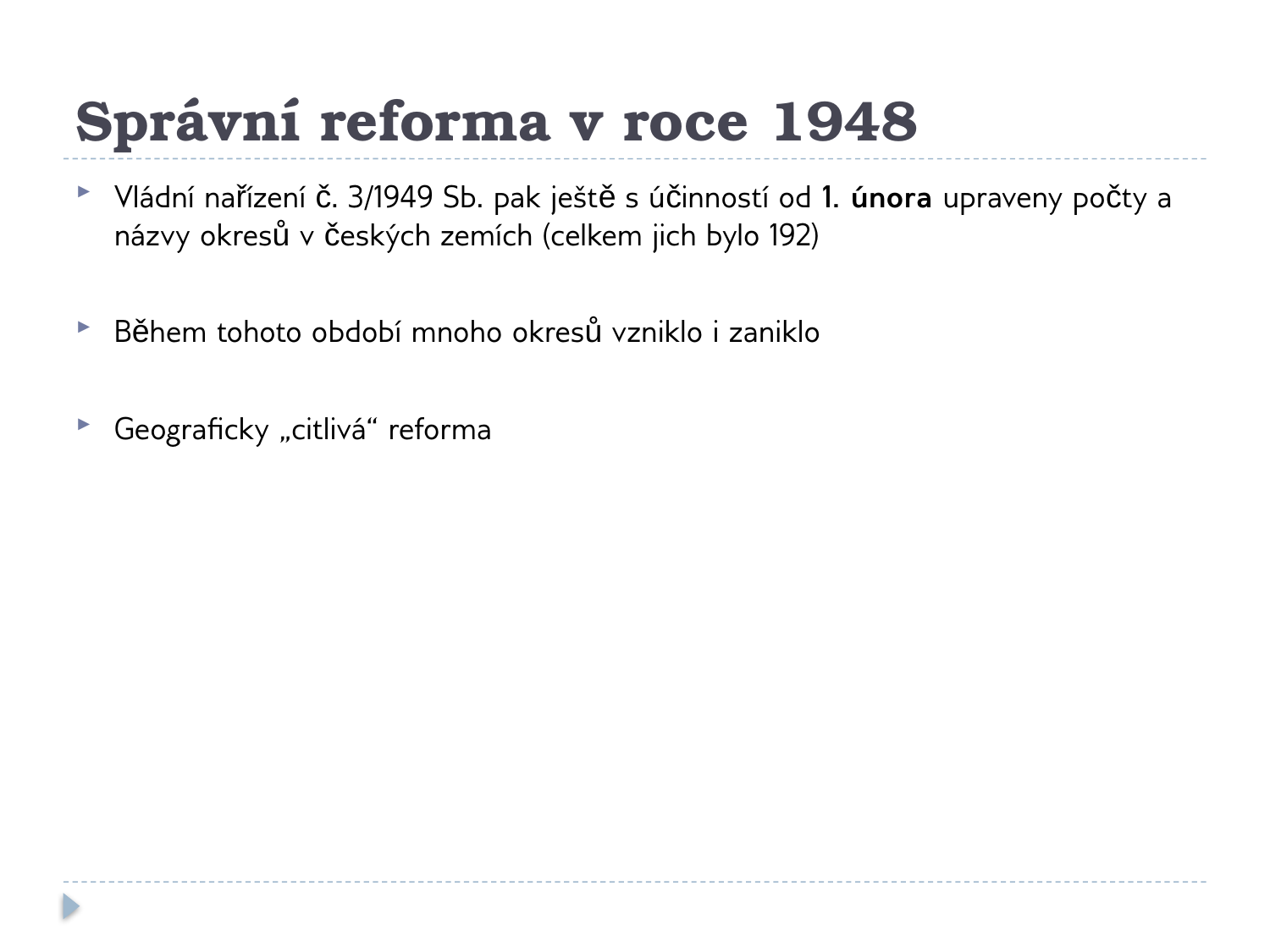

# Správní reforma v roce 1948
Vládní nařízení č. 3/1949 Sb. pak ještě s účinností od 1. února upraveny počty a názvy okresů v českých zemích (celkem jich bylo 192)

Během tohoto období mnoho okresů vzniklo i zaniklo

Geograficky „citlivá“ reforma